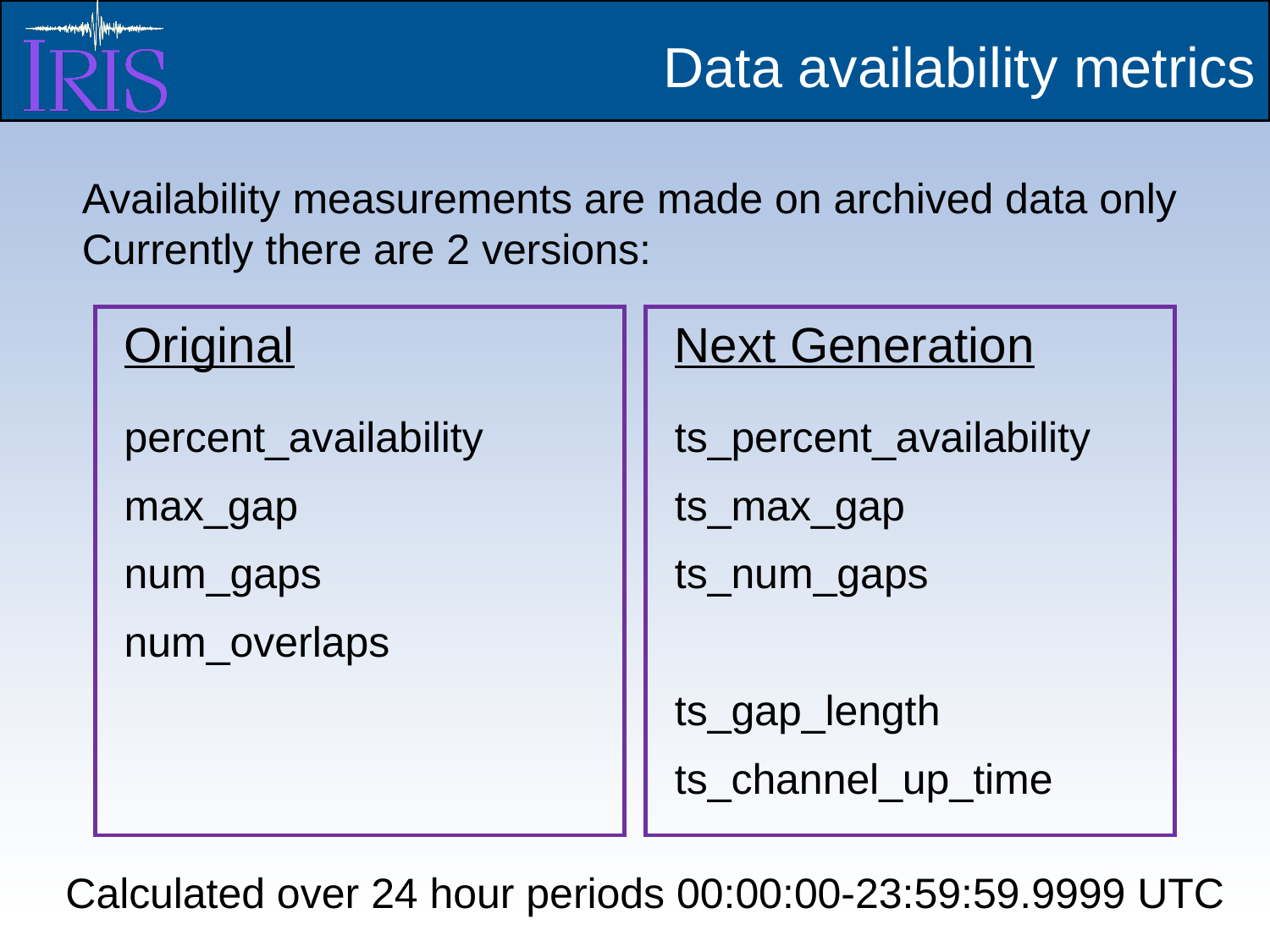

Data availability metrics
# Availability measurements are made on archived data only Currently there are 2 versions:
Original

percent_availability
max_gap
num_gaps
num_overlaps
Next Generation

ts_percent_availability
ts_max_gap
ts_num_gaps

ts_gap_length
ts_channel_up_time

Calculated over 24 hour periods 00:00:00-23:59:59.9999 UTC